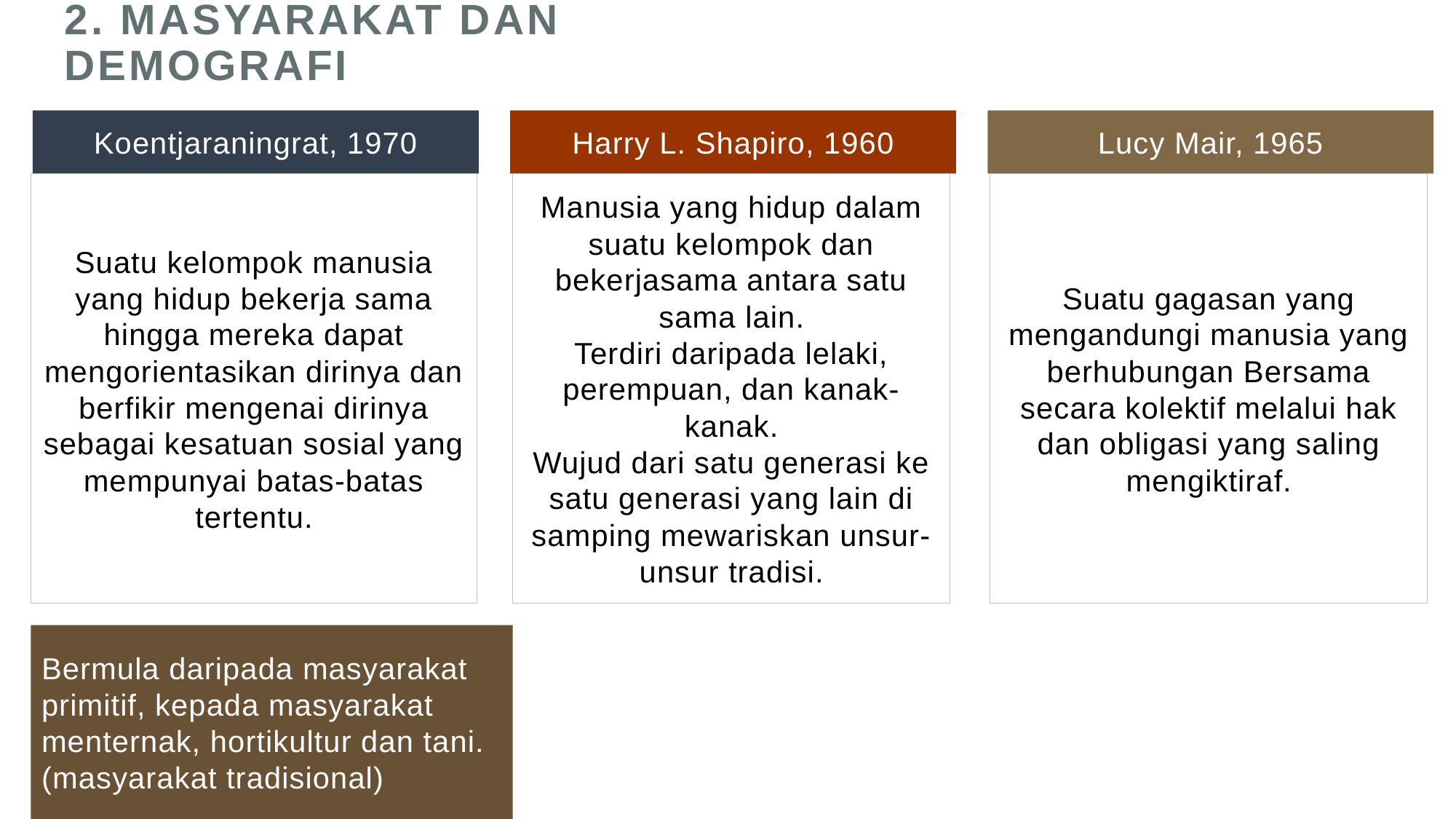

# 2. Masyarakat dan demografi
Koentjaraningrat, 1970
Harry L. Shapiro, 1960
Lucy Mair, 1965
Suatu gagasan yang mengandungi manusia yang berhubungan Bersama secara kolektif melalui hak dan obligasi yang saling mengiktiraf.
Manusia yang hidup dalam suatu kelompok dan bekerjasama antara satu sama lain.
Terdiri daripada lelaki, perempuan, dan kanak-kanak.
Wujud dari satu generasi ke satu generasi yang lain di samping mewariskan unsur-unsur tradisi.
Suatu kelompok manusia yang hidup bekerja sama hingga mereka dapat mengorientasikan dirinya dan berfikir mengenai dirinya sebagai kesatuan sosial yang mempunyai batas-batas tertentu.
Bermula daripada masyarakat primitif, kepada masyarakat menternak, hortikultur dan tani. (masyarakat tradisional)